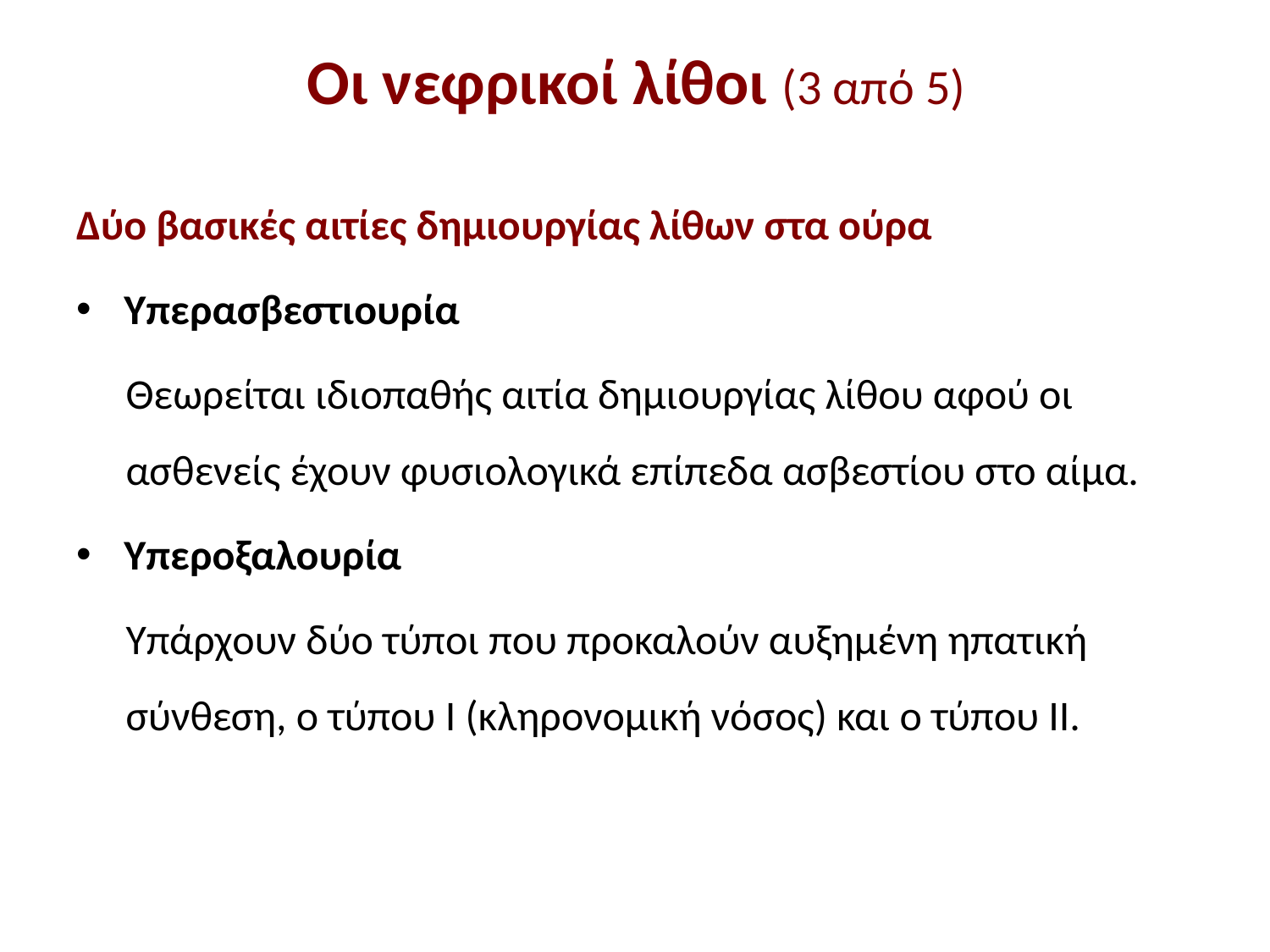

# Οι νεφρικοί λίθοι (3 από 5)
Δύο βασικές αιτίες δημιουργίας λίθων στα ούρα
Υπερασβεστιουρία
Θεωρείται ιδιοπαθής αιτία δημιουργίας λίθου αφού οι ασθενείς έχουν φυσιολογικά επίπεδα ασβεστίου στο αίμα.
Υπεροξαλουρία
Yπάρχουν δύο τύποι που προκαλούν αυξημένη ηπατική σύνθεση, ο τύπου Ι (κληρονομική νόσος) και ο τύπου ΙΙ.